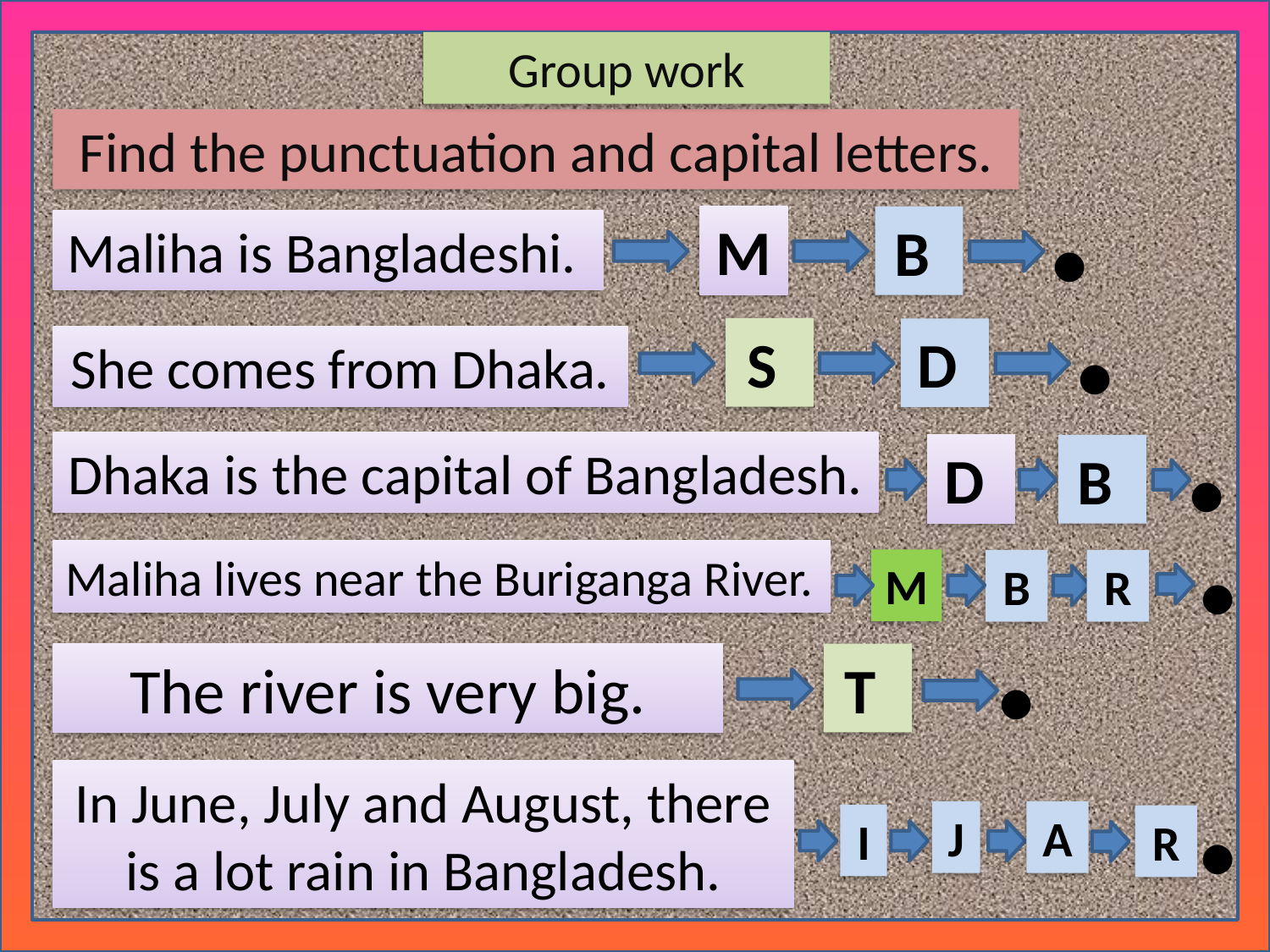

.
Group work
Find the punctuation and capital letters.
.
M
B
Maliha is Bangladeshi.

.
S
D
She comes from Dhaka.

.
Dhaka is the capital of Bangladesh.
D
B

.
Maliha lives near the Buriganga River.
M
B
R

.
The river is very big.
T

In June, July and August, there is a lot rain in Bangladesh.
J
A
I
R